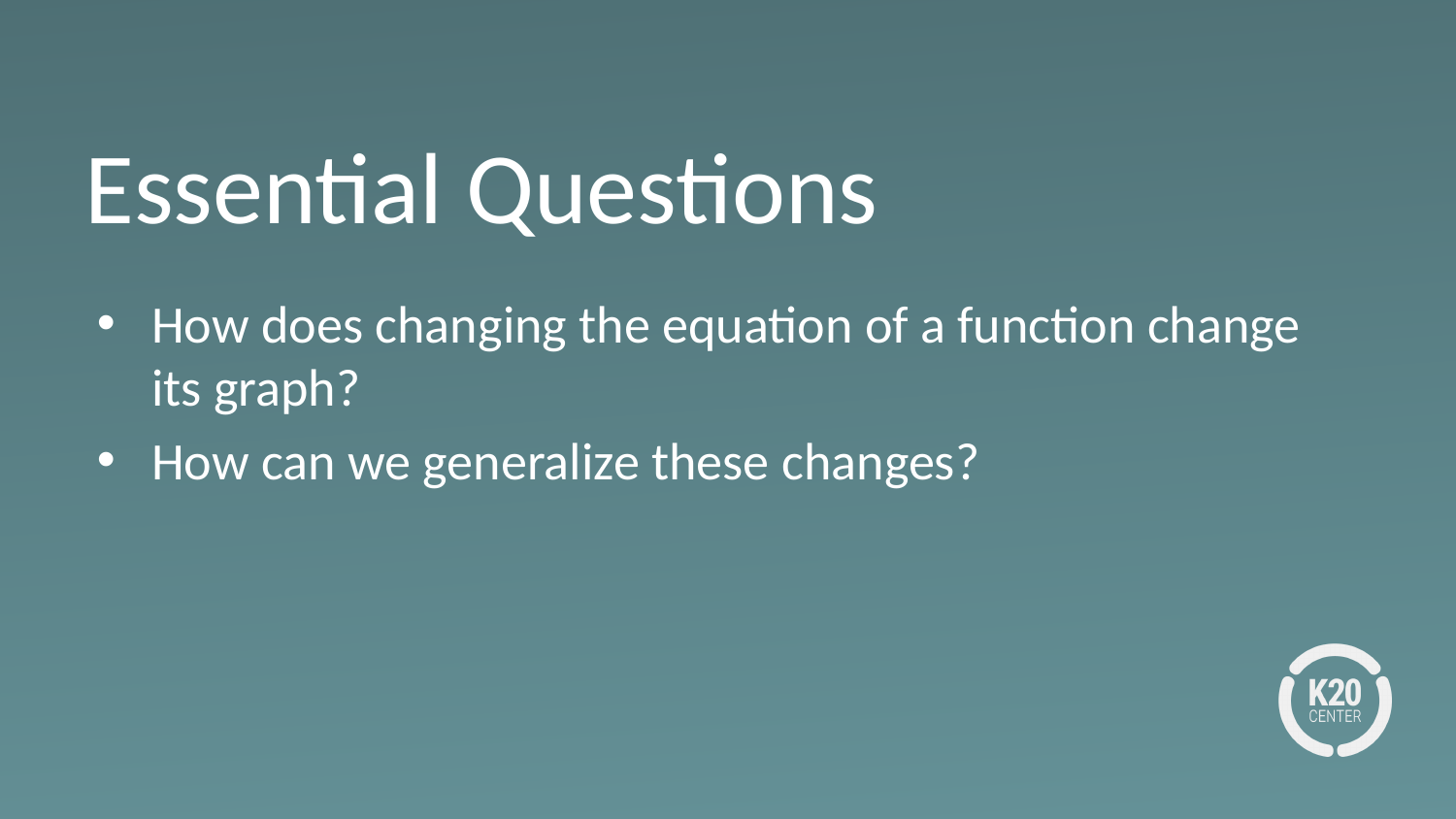

# Essential Questions
How does changing the equation of a function change its graph?
How can we generalize these changes?